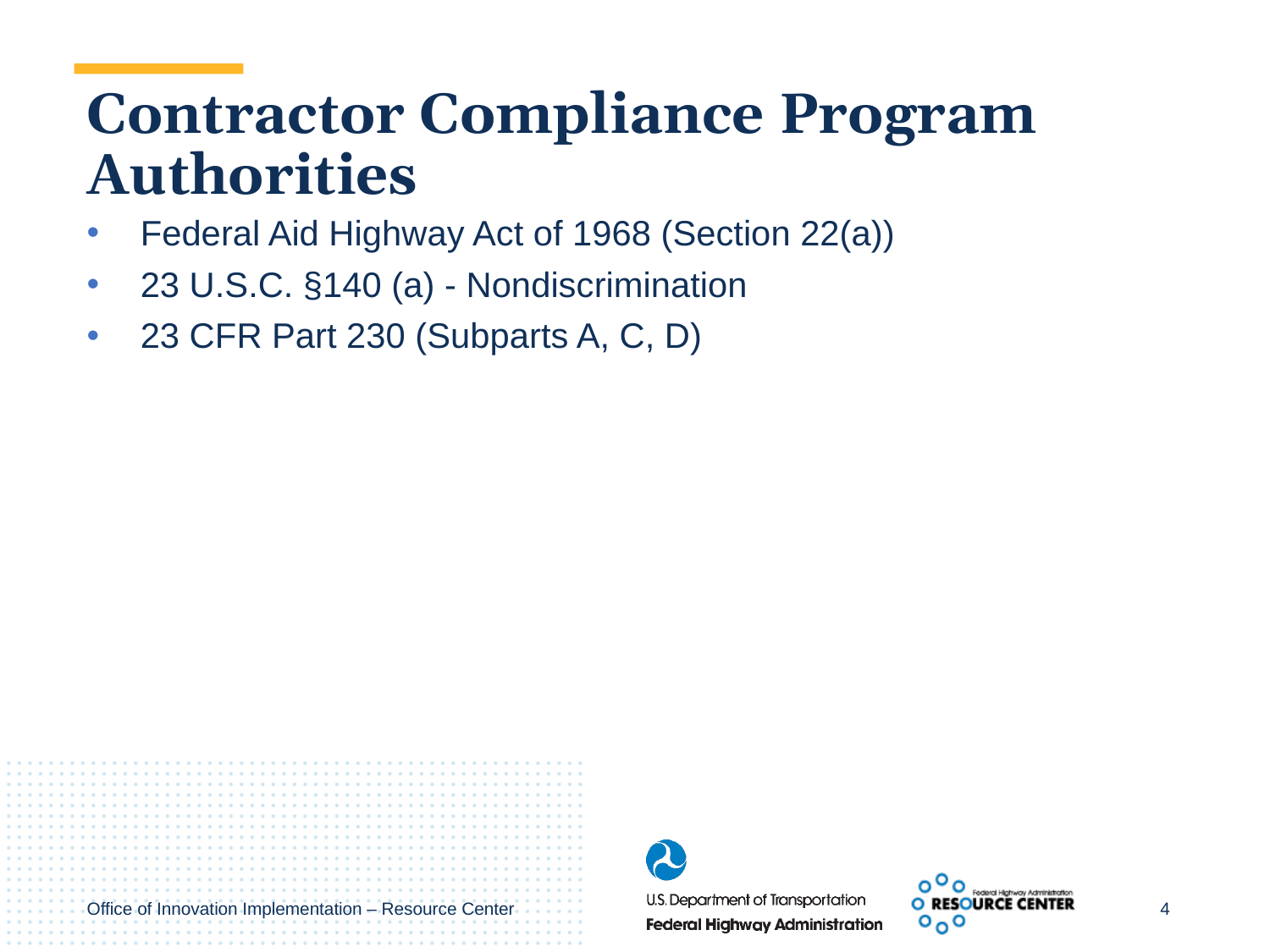

# Contractor Compliance Program Authorities
Federal Aid Highway Act of 1968 (Section 22(a))
23 U.S.C. §140 (a) - Nondiscrimination
23 CFR Part 230 (Subparts A, C, D)

4